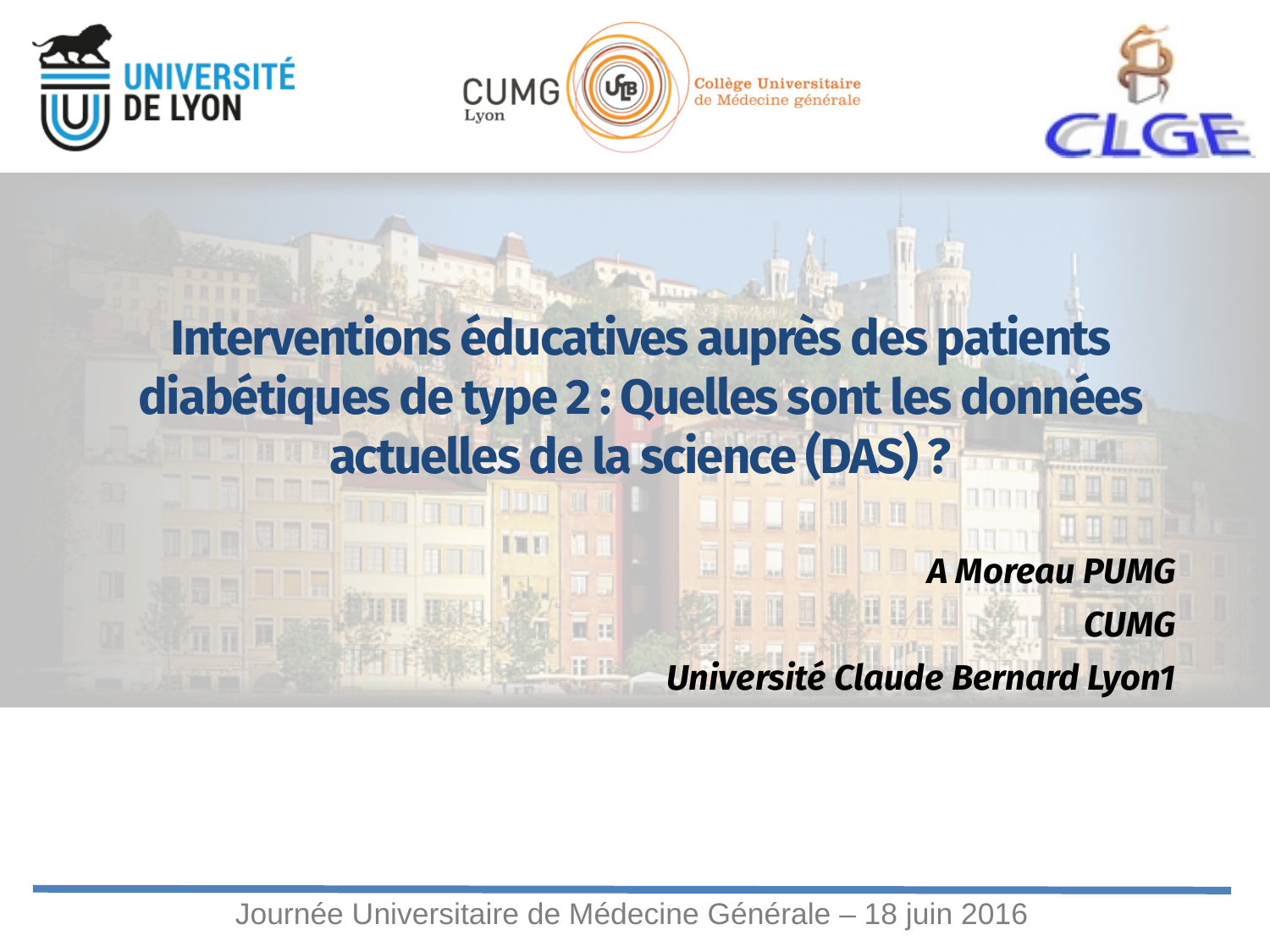

# Interventions éducatives auprès des patients diabétiques de type 2 : Quelles sont les données actuelles de la science (DAS) ?
A Moreau PUMG
CUMG
Université Claude Bernard Lyon1